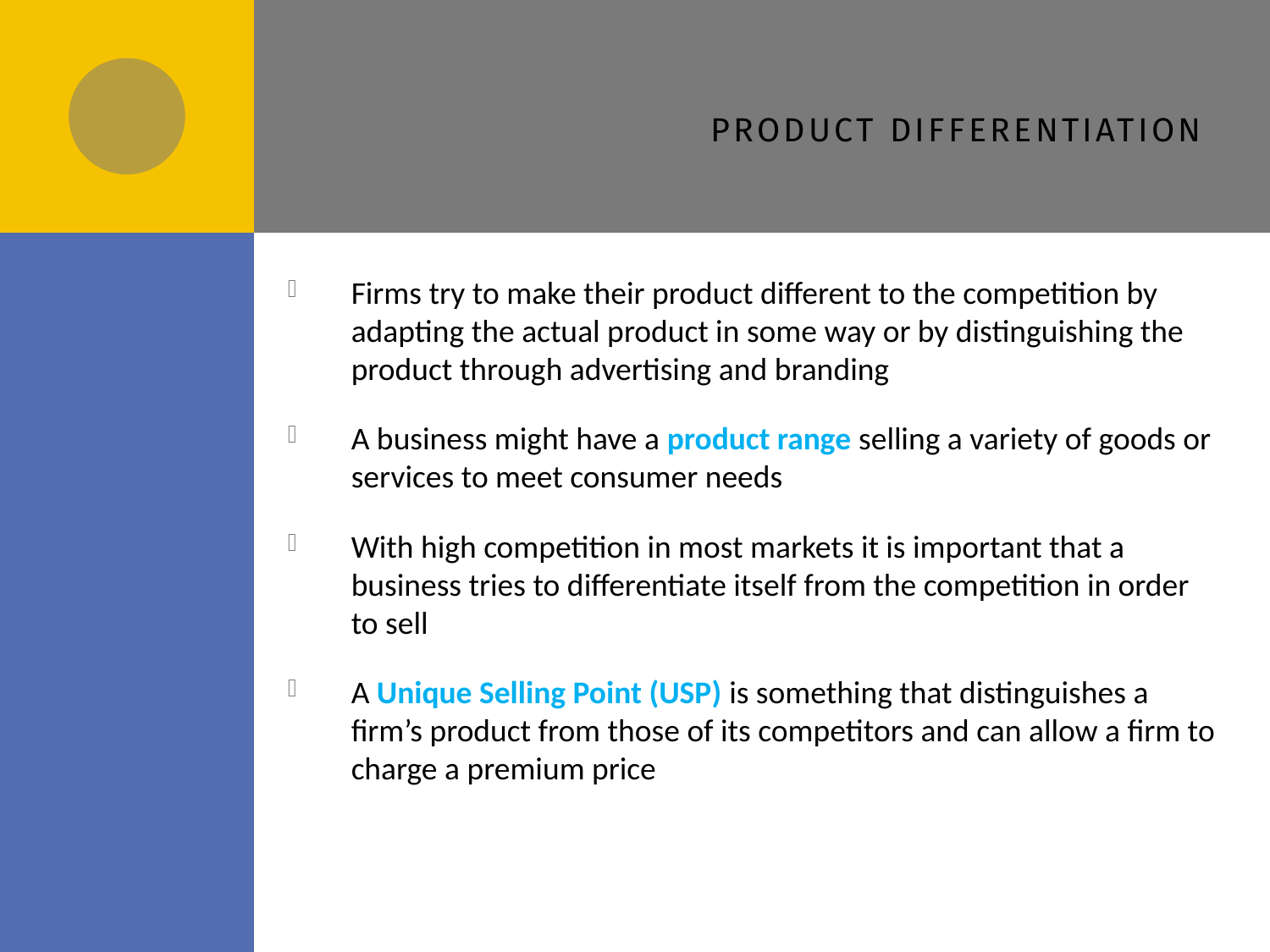

# Product differentiation
Firms try to make their product different to the competition by adapting the actual product in some way or by distinguishing the product through advertising and branding
A business might have a product range selling a variety of goods or services to meet consumer needs
With high competition in most markets it is important that a business tries to differentiate itself from the competition in order to sell
A Unique Selling Point (USP) is something that distinguishes a firm’s product from those of its competitors and can allow a firm to charge a premium price